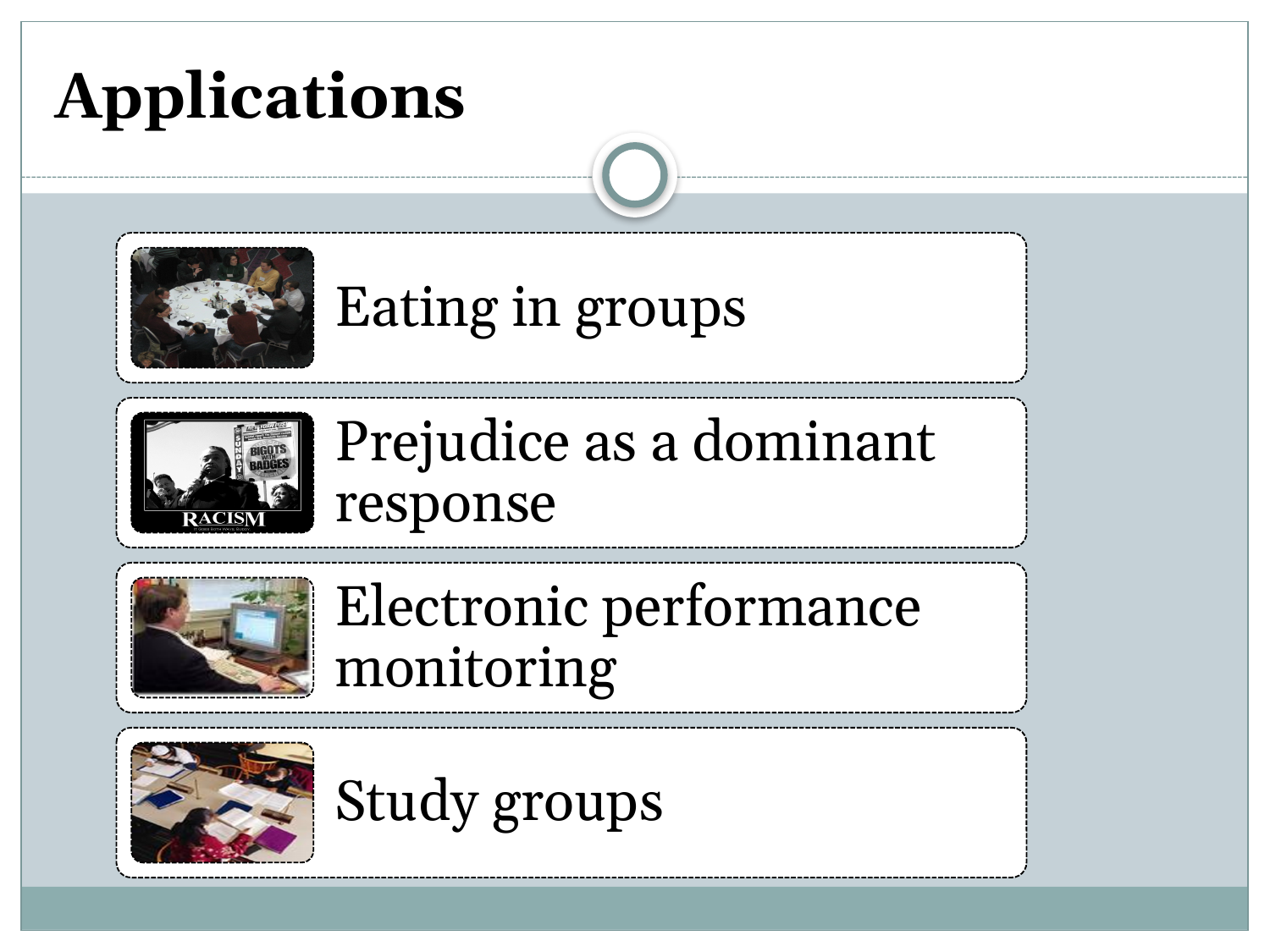

# Applications
Eating in groups
Prejudice as a dominant response
Electronic performance monitoring
Study groups